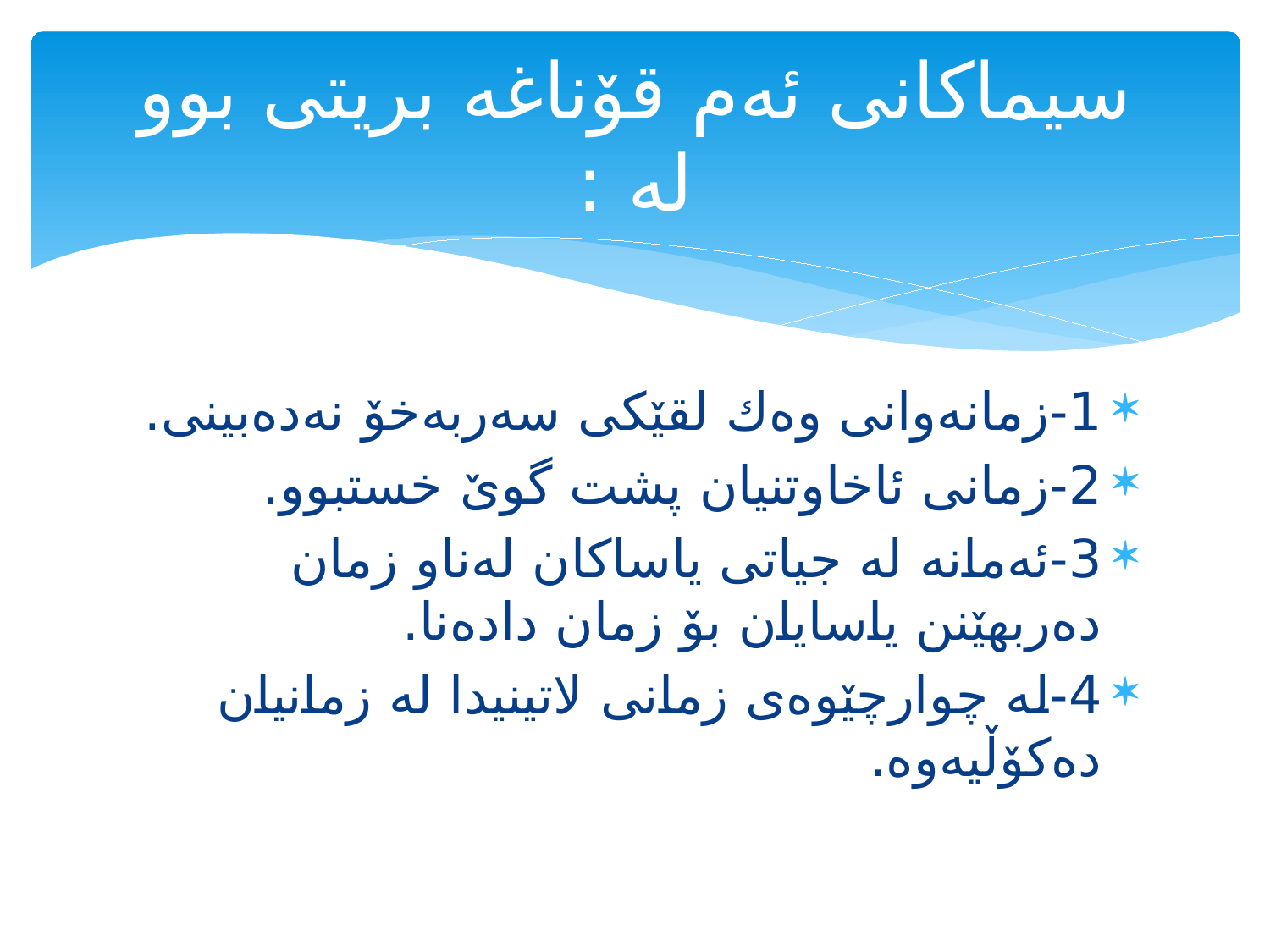

# سیماكانی ئه‌م قۆناغه‌ بریتی بوو له‌ :
1-زمانەوانی وەك لقێكی سەربەخۆ نەدەبینی.
2-زمانی ئاخاوتنیان پشت گوێ‌ خستبوو.
3-ئەمانە لە جیاتی یاساكان لەناو زمان دەربهێنن یاسایان بۆ زمان دادەنا.
4-لە چوارچێوەی زمانی لاتینیدا لە زمانیان دەكۆڵیەوە.